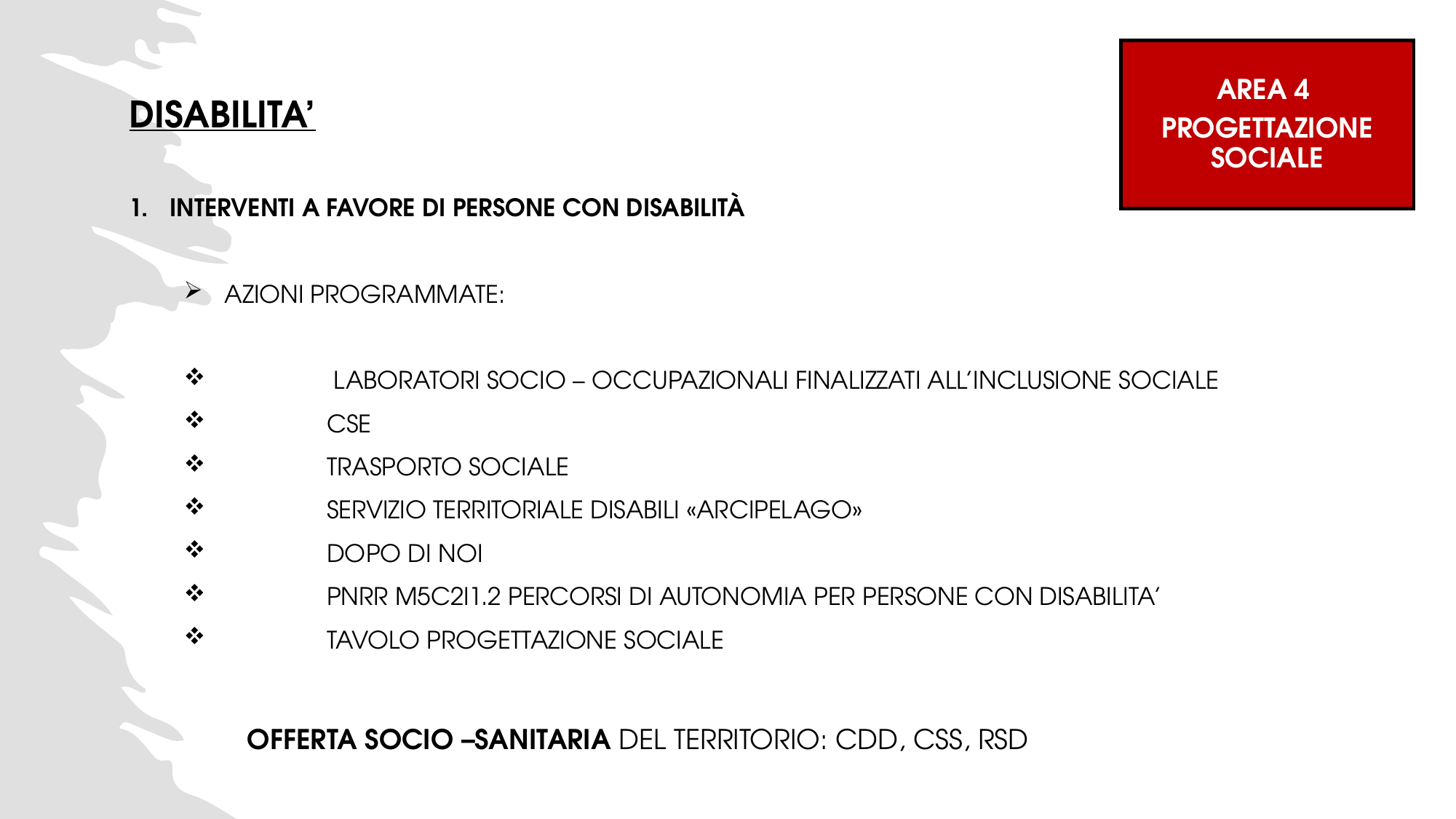

DISABILITA’

INTERVENTI A FAVORE DI PERSONE CON DISABILITÀ

AZIONI PROGRAMMATE:

	LABORATORI SOCIO – OCCUPAZIONALI FINALIZZATI ALL’INCLUSIONE SOCIALE
	CSE
	TRASPORTO SOCIALE
	SERVIZIO TERRITORIALE DISABILI «ARCIPELAGO»
	DOPO DI NOI
	PNRR M5C2I1.2 PERCORSI DI AUTONOMIA PER PERSONE CON DISABILITA’
	TAVOLO PROGETTAZIONE SOCIALE

AREA 4
PROGETTAZIONE SOCIALE
OFFERTA SOCIO –SANITARIA DEL TERRITORIO: CDD, CSS, RSD